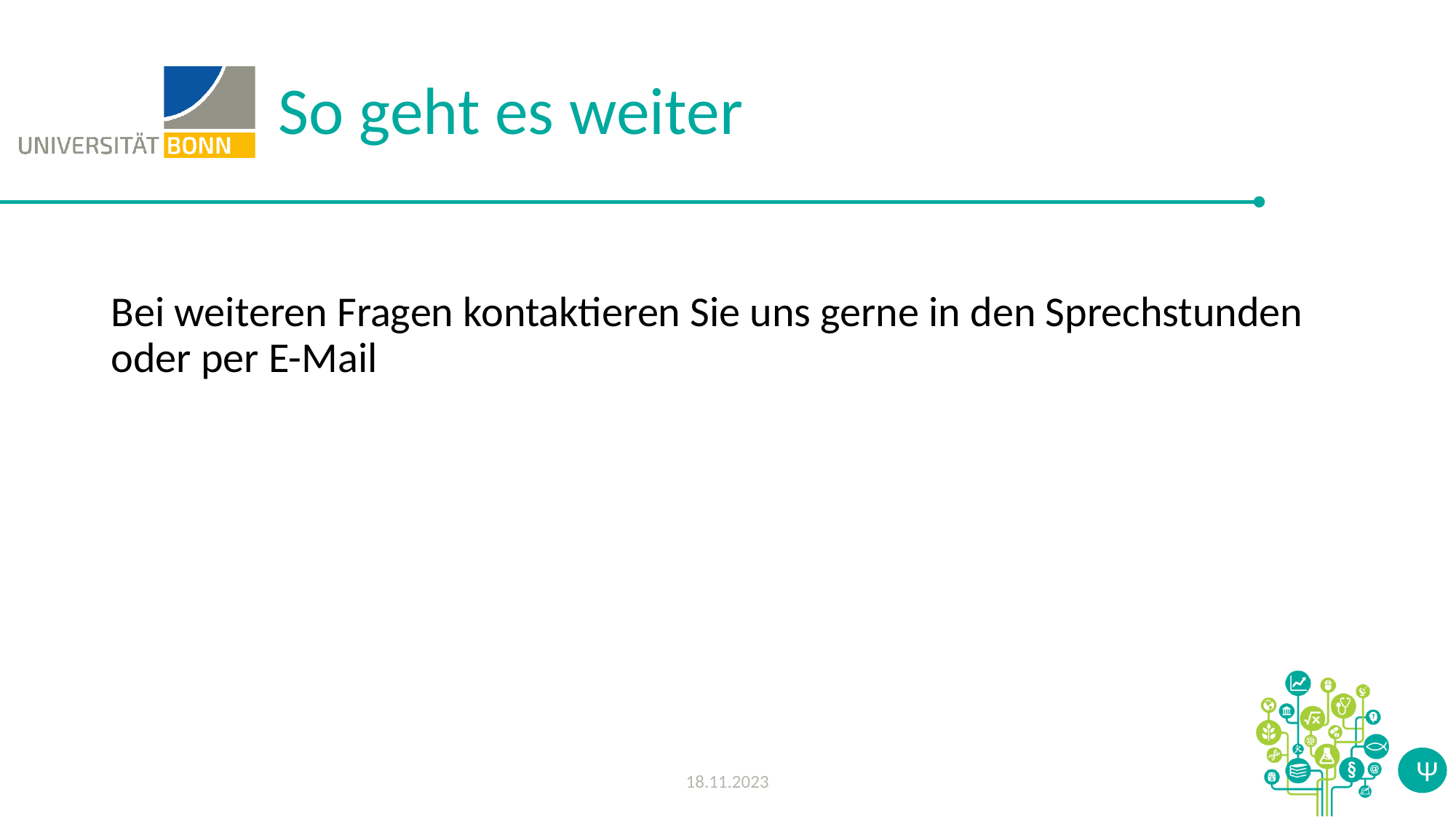

# So geht es weiter

Bei weiteren Fragen kontaktieren Sie uns gerne in den Sprechstunden oder per E-Mail

16
18.11.2023